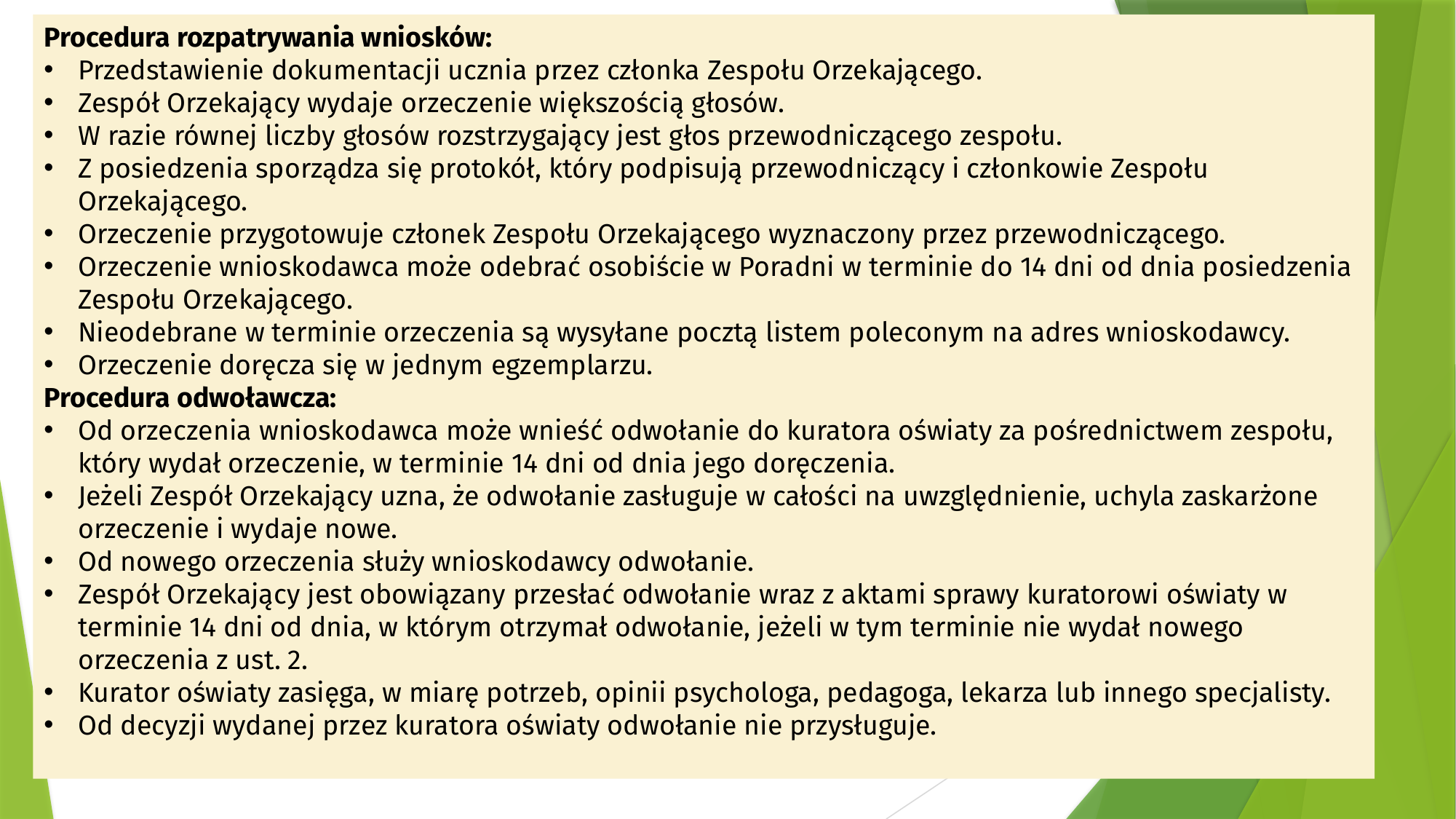

Procedura rozpatrywania wniosków:
Przedstawienie dokumentacji ucznia przez członka Zespołu Orzekającego.
Zespół Orzekający wydaje orzeczenie większością głosów.
W razie równej liczby głosów rozstrzygający jest głos przewodniczącego zespołu.
Z posiedzenia sporządza się protokół, który podpisują przewodniczący i członkowie Zespołu Orzekającego.
Orzeczenie przygotowuje członek Zespołu Orzekającego wyznaczony przez przewodniczącego.
Orzeczenie wnioskodawca może odebrać osobiście w Poradni w terminie do 14 dni od dnia posiedzenia Zespołu Orzekającego.
Nieodebrane w terminie orzeczenia są wysyłane pocztą listem poleconym na adres wnioskodawcy.
Orzeczenie doręcza się w jednym egzemplarzu.
Procedura odwoławcza:
Od orzeczenia wnioskodawca może wnieść odwołanie do kuratora oświaty za pośrednictwem zespołu, który wydał orzeczenie, w terminie 14 dni od dnia jego doręczenia.
Jeżeli Zespół Orzekający uzna, że odwołanie zasługuje w całości na uwzględnienie, uchyla zaskarżone orzeczenie i wydaje nowe.
Od nowego orzeczenia służy wnioskodawcy odwołanie.
Zespół Orzekający jest obowiązany przesłać odwołanie wraz z aktami sprawy kuratorowi oświaty w terminie 14 dni od dnia, w którym otrzymał odwołanie, jeżeli w tym terminie nie wydał nowego orzeczenia z ust. 2.
Kurator oświaty zasięga, w miarę potrzeb, opinii psychologa, pedagoga, lekarza lub innego specjalisty.
Od decyzji wydanej przez kuratora oświaty odwołanie nie przysługuje.